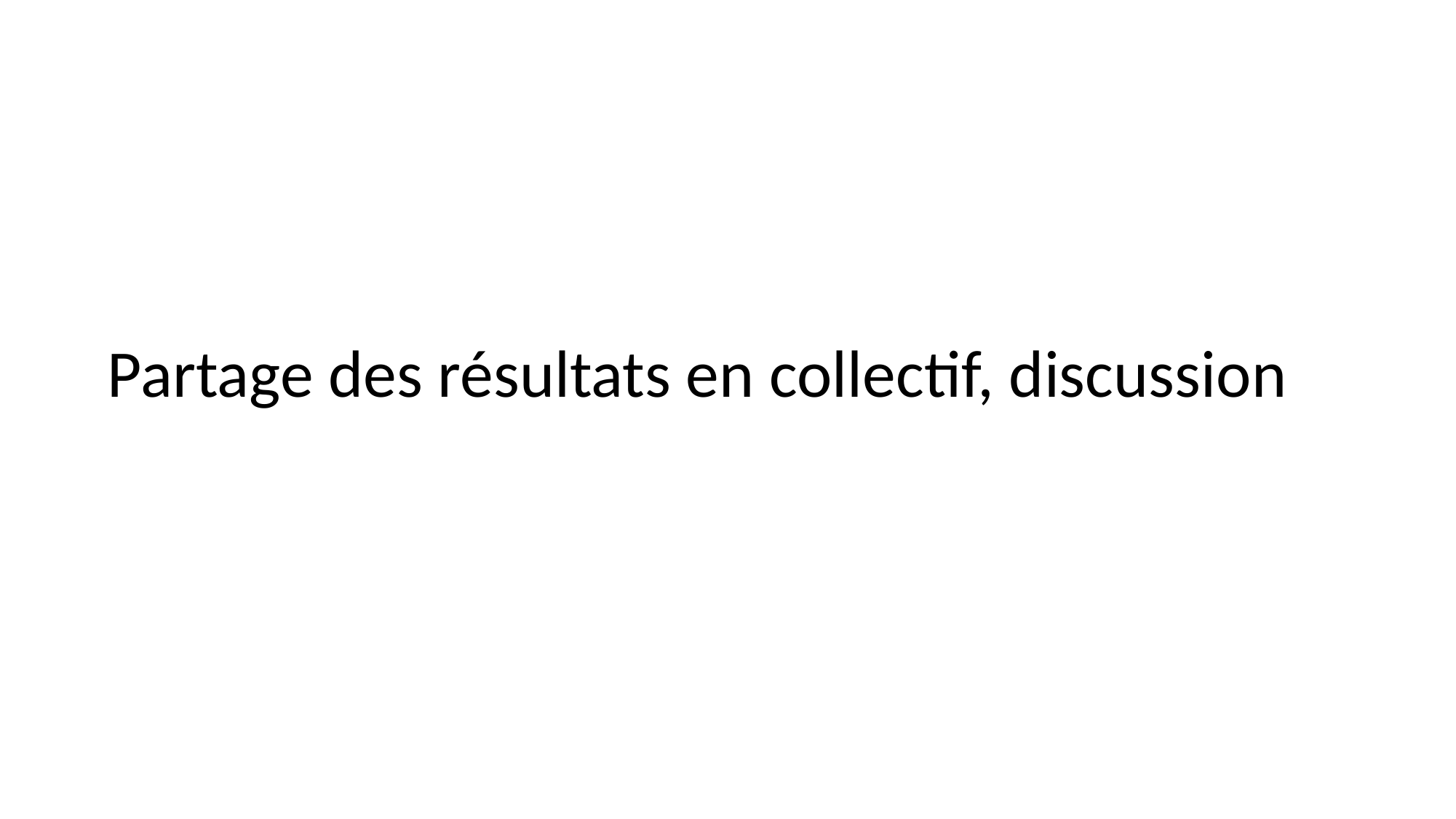

# Partage des résultats en collectif, discussion